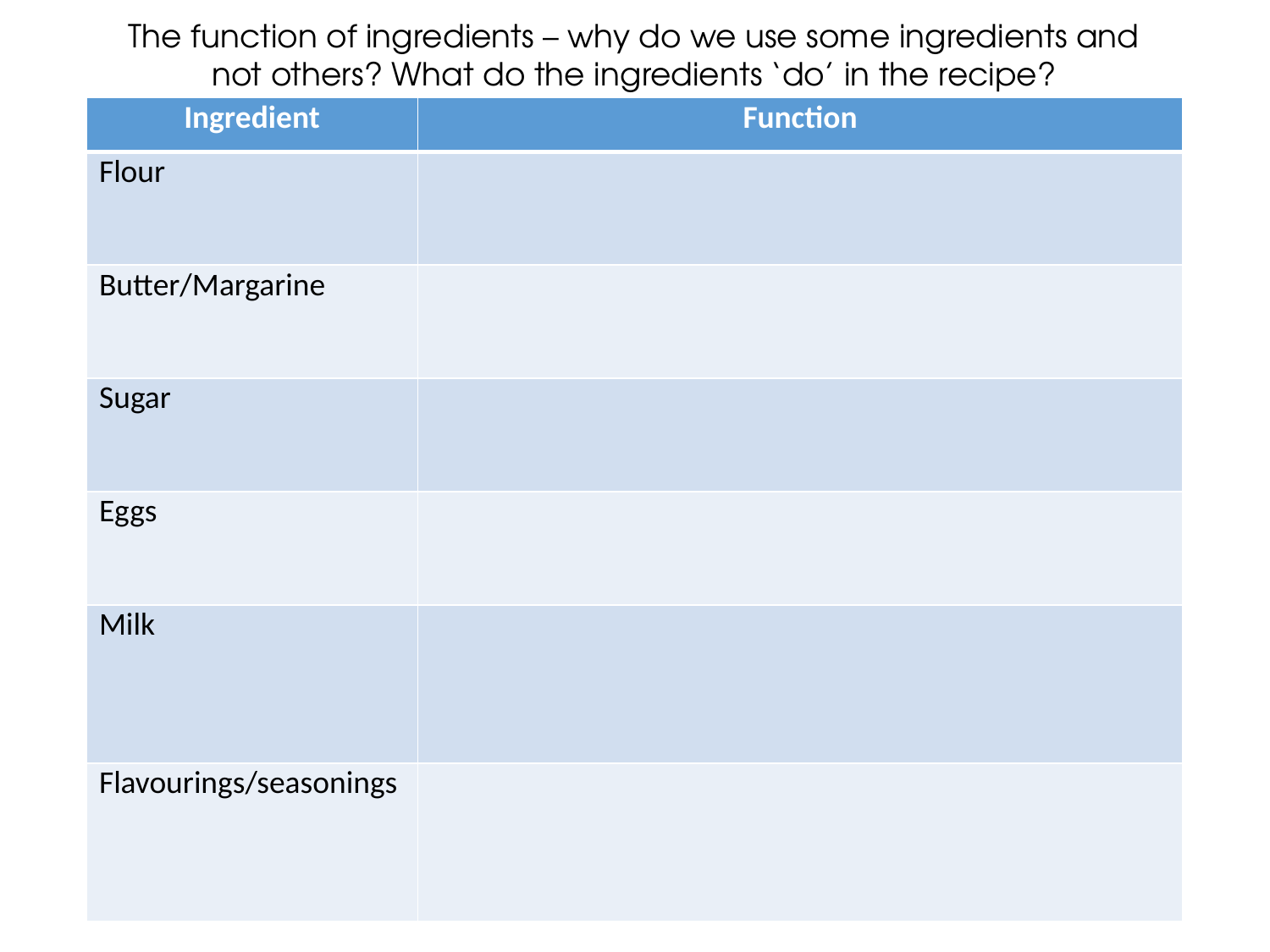

The function of ingredients – why do we use some ingredients and not others? What do the ingredients ‘do’ in the recipe?
| Ingredient | Function |
| --- | --- |
| Flour |  |
| Butter/Margarine |  |
| Sugar |  |
| Eggs |  |
| Milk |  |
| Flavourings/seasonings |  |
12